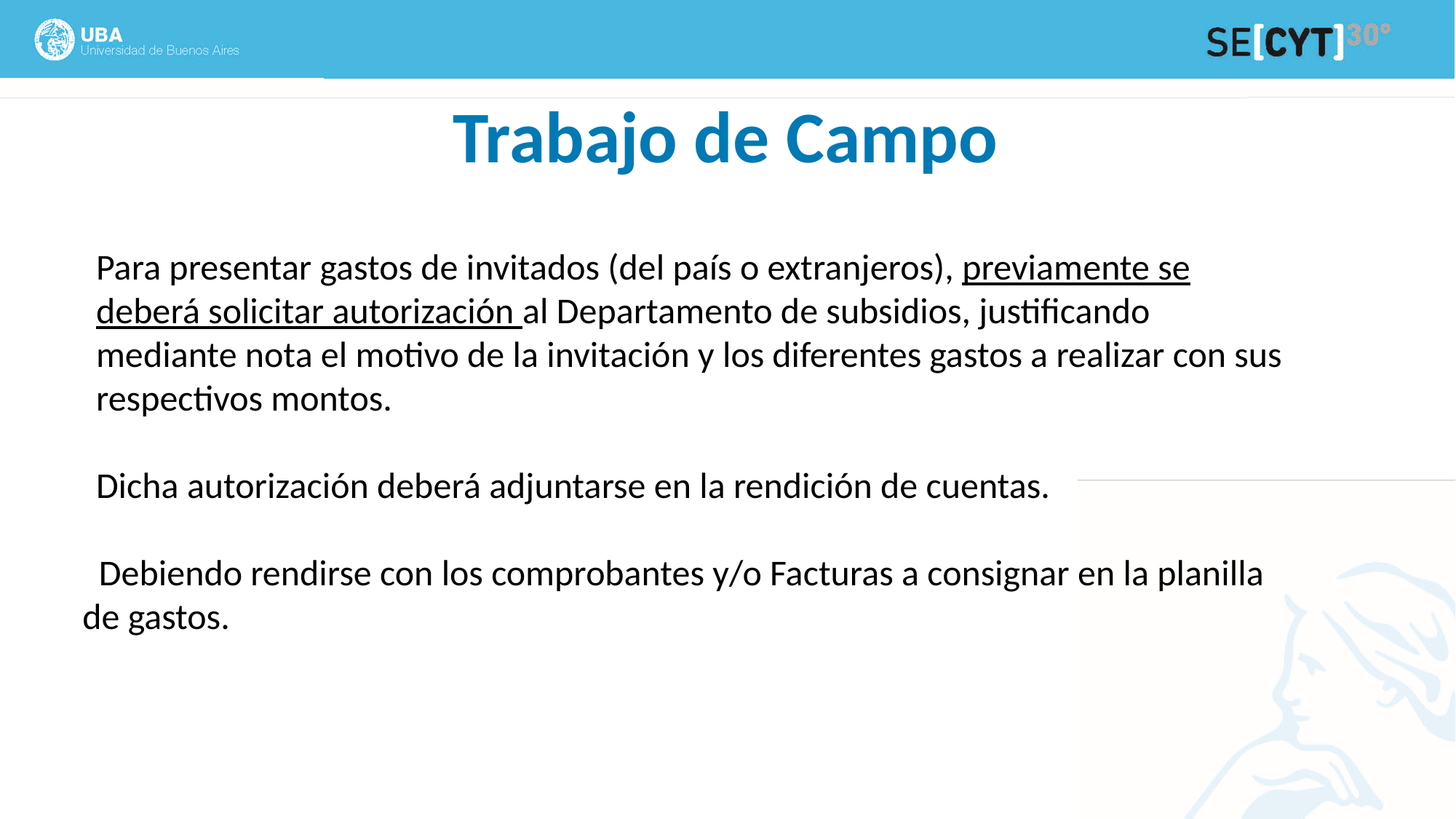

Trabajo de Campo
Para presentar gastos de invitados (del país o extranjeros), previamente se deberá solicitar autorización al Departamento de subsidios, justificando mediante nota el motivo de la invitación y los diferentes gastos a realizar con sus respectivos montos.

Dicha autorización deberá adjuntarse en la rendición de cuentas.

  Debiendo rendirse con los comprobantes y/o Facturas a consignar en la planilla de gastos.